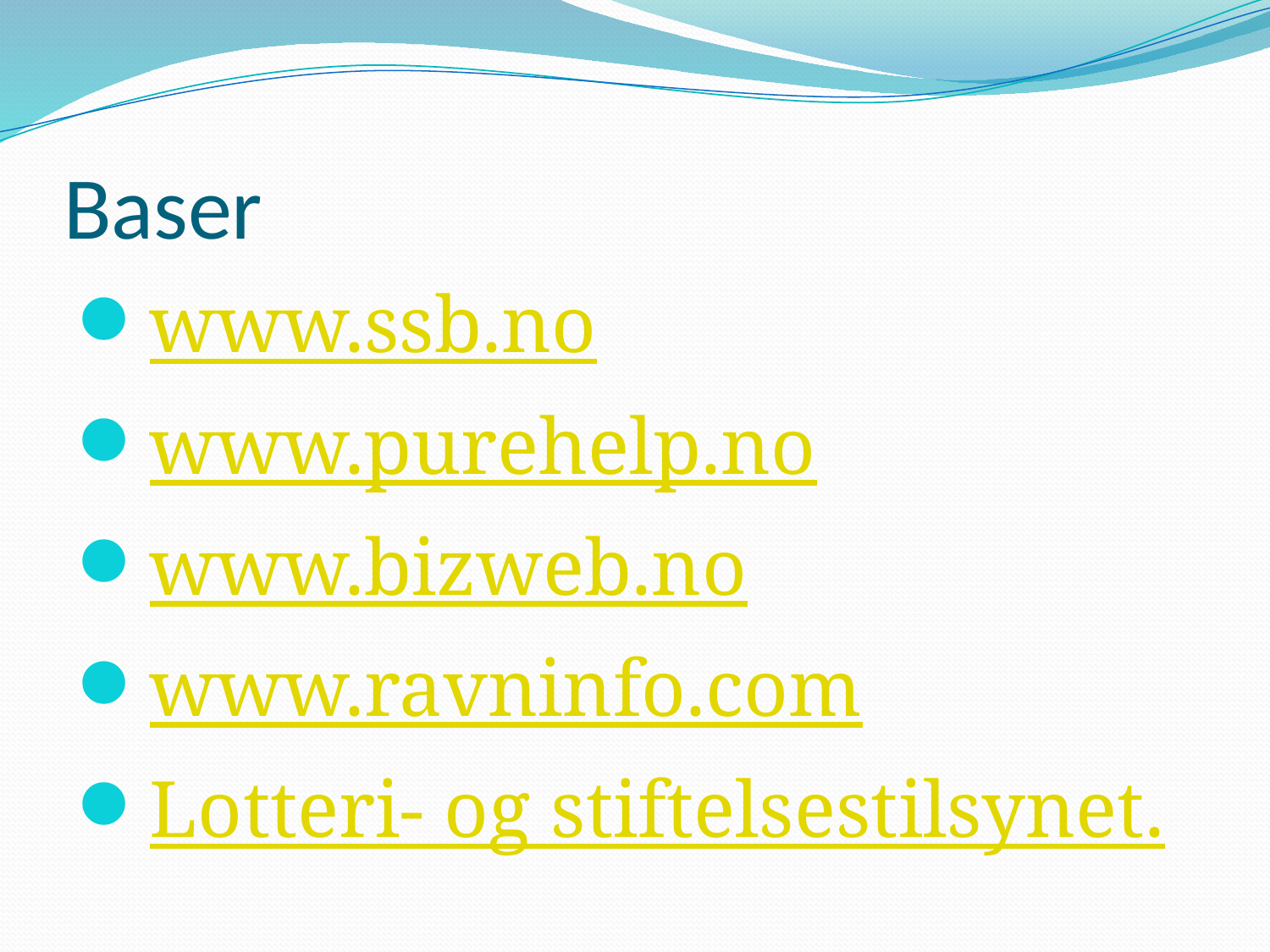

# Baser
www.ssb.no
www.purehelp.no
www.bizweb.no
www.ravninfo.com
Lotteri- og stiftelsestilsynet.